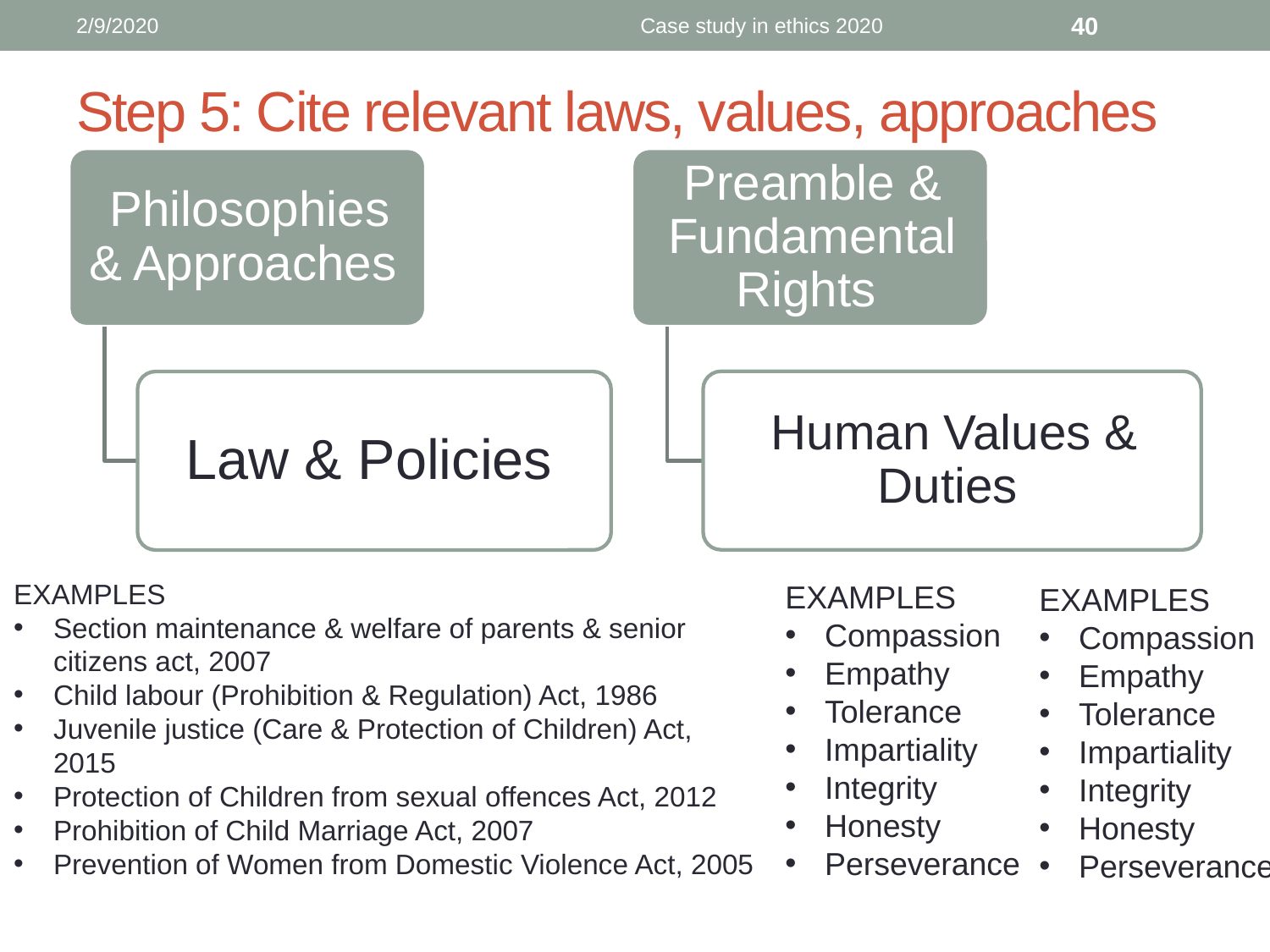

2/9/2020
Case study in ethics 2020
40
# Step 5: Cite relevant laws, values, approaches
Philosophies & Approaches
Law & Policies
Preamble & Fundamental Rights
Human Values & Duties
EXAMPLES
Section maintenance & welfare of parents & senior citizens act, 2007
Child labour (Prohibition & Regulation) Act, 1986
Juvenile justice (Care & Protection of Children) Act, 2015
Protection of Children from sexual offences Act, 2012
Prohibition of Child Marriage Act, 2007
Prevention of Women from Domestic Violence Act, 2005

EXAMPLES
Compassion
Empathy
Tolerance
Impartiality
Integrity
Honesty
Perseverance

EXAMPLES
Compassion
Empathy
Tolerance
Impartiality
Integrity
Honesty
Perseverance